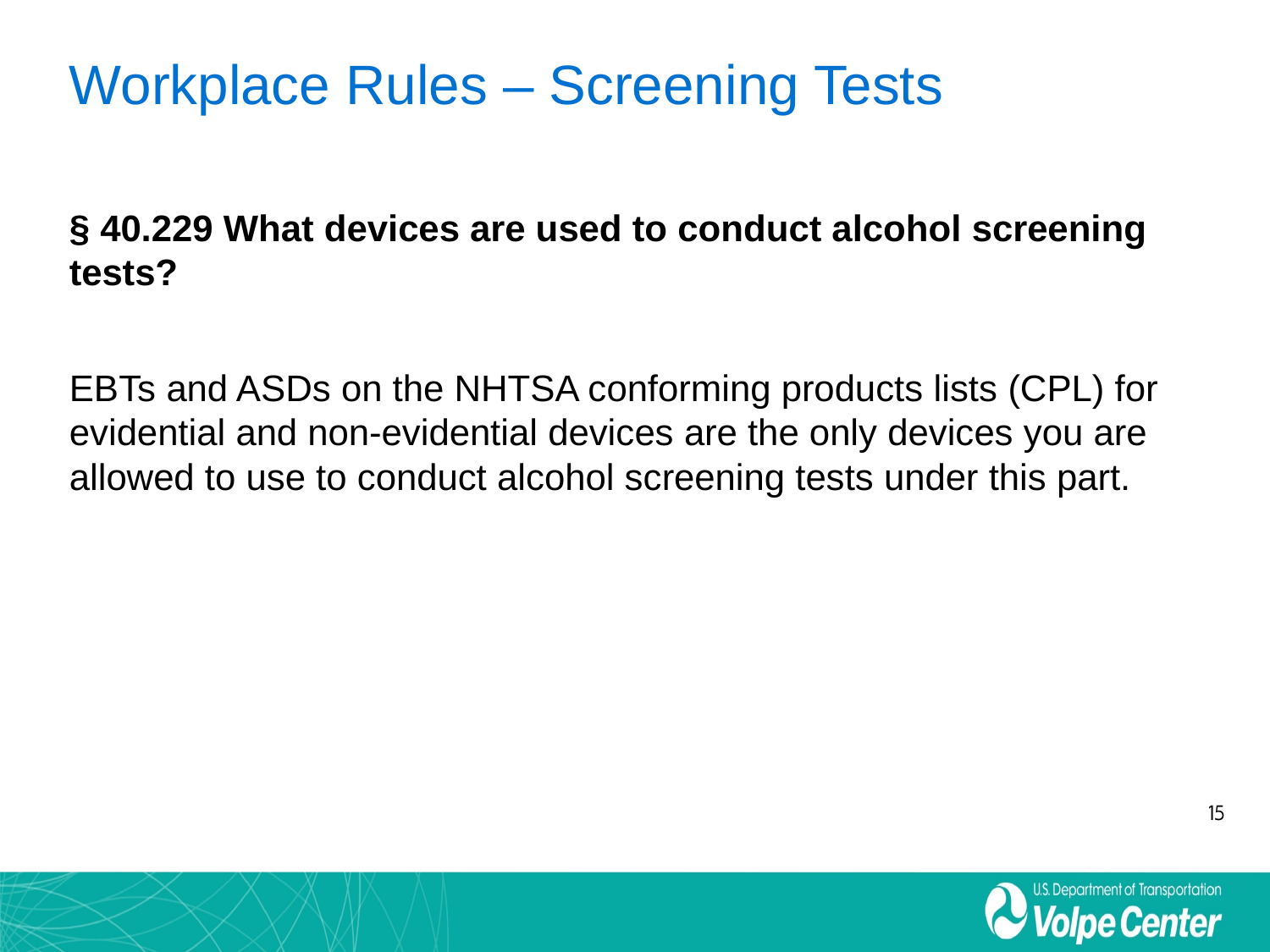

# Workplace Rules – Screening Tests
§ 40.229 What devices are used to conduct alcohol screening tests?

EBTs and ASDs on the NHTSA conforming products lists (CPL) for evidential and non-evidential devices are the only devices you are allowed to use to conduct alcohol screening tests under this part.

15